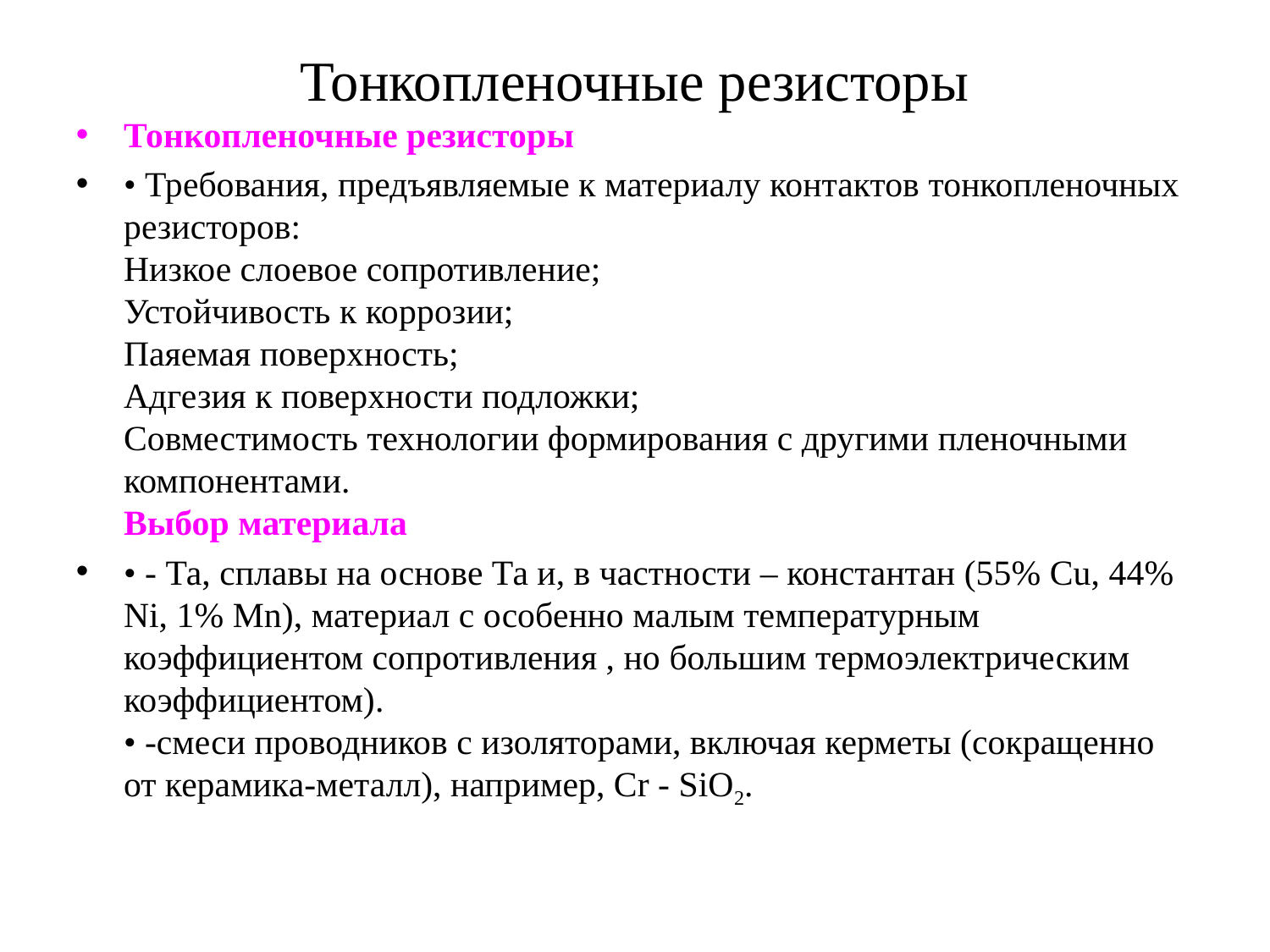

Тонкопленочные резисторы
Тонкопленочные резисторы
• Требования, предъявляемые к материалу контактов тонкопленочных резисторов:
Низкое слоевое сопротивление;
Устойчивость к коррозии;
Паяемая поверхность;
Адгезия к поверхности подложки;
Совместимость технологии формирования с другими пленочными компонентами.
Выбор материала
• - Та, сплавы на основе Та и, в частности – константан (55% Cu, 44% Ni, 1% Mn), материал с особенно малым температурным коэффициентом сопротивления , но большим термоэлектрическим коэффициентом).
• -смеси проводников с изоляторами, включая керметы (сокращенно от керамика-металл), например, Cr - SiO2.